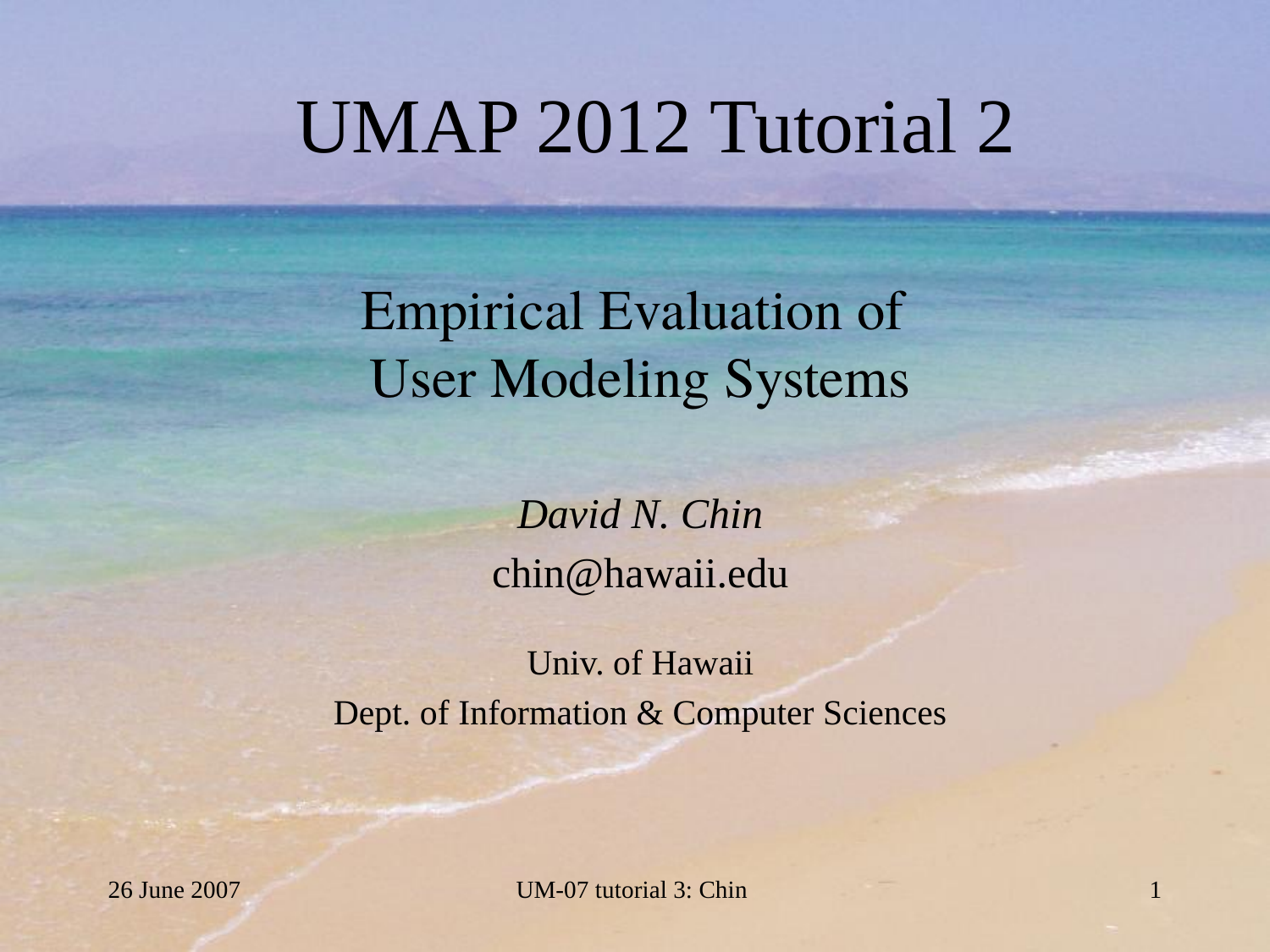

# UMAP 2012 Tutorial 2
Empirical Evaluation of
User Modeling Systems

David N. Chin
chin@hawaii.edu

Univ. of Hawaii
Dept. of Information & Computer Sciences
26 June 2007
UM-07 tutorial 3: Chin
1